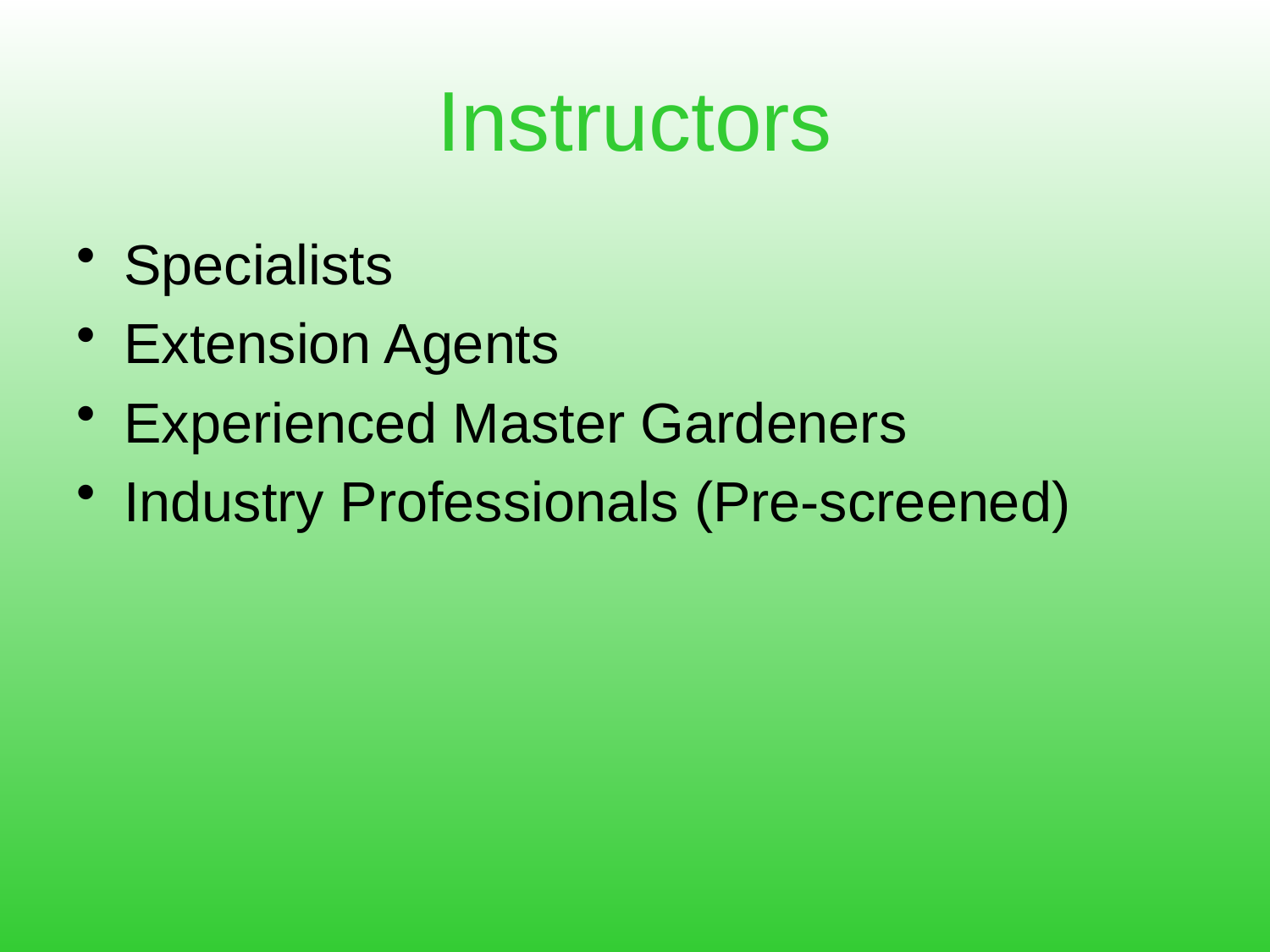

# Instructors
Specialists
Extension Agents
Experienced Master Gardeners
Industry Professionals (Pre-screened)